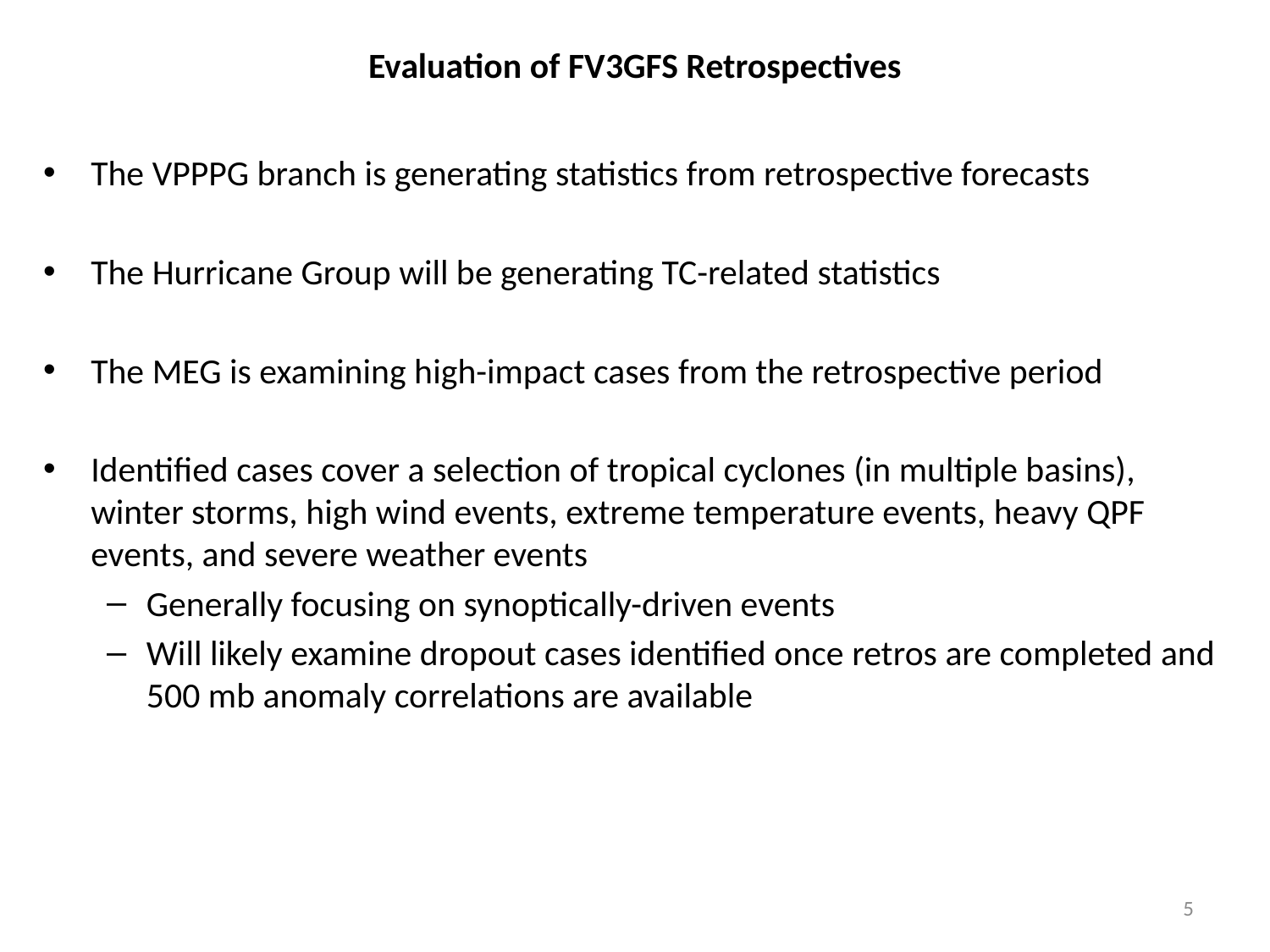

# Evaluation of FV3GFS Retrospectives

The VPPPG branch is generating statistics from retrospective forecasts

The Hurricane Group will be generating TC-related statistics

The MEG is examining high-impact cases from the retrospective period

Identified cases cover a selection of tropical cyclones (in multiple basins), winter storms, high wind events, extreme temperature events, heavy QPF events, and severe weather events
Generally focusing on synoptically-driven events
Will likely examine dropout cases identified once retros are completed and 500 mb anomaly correlations are available
5